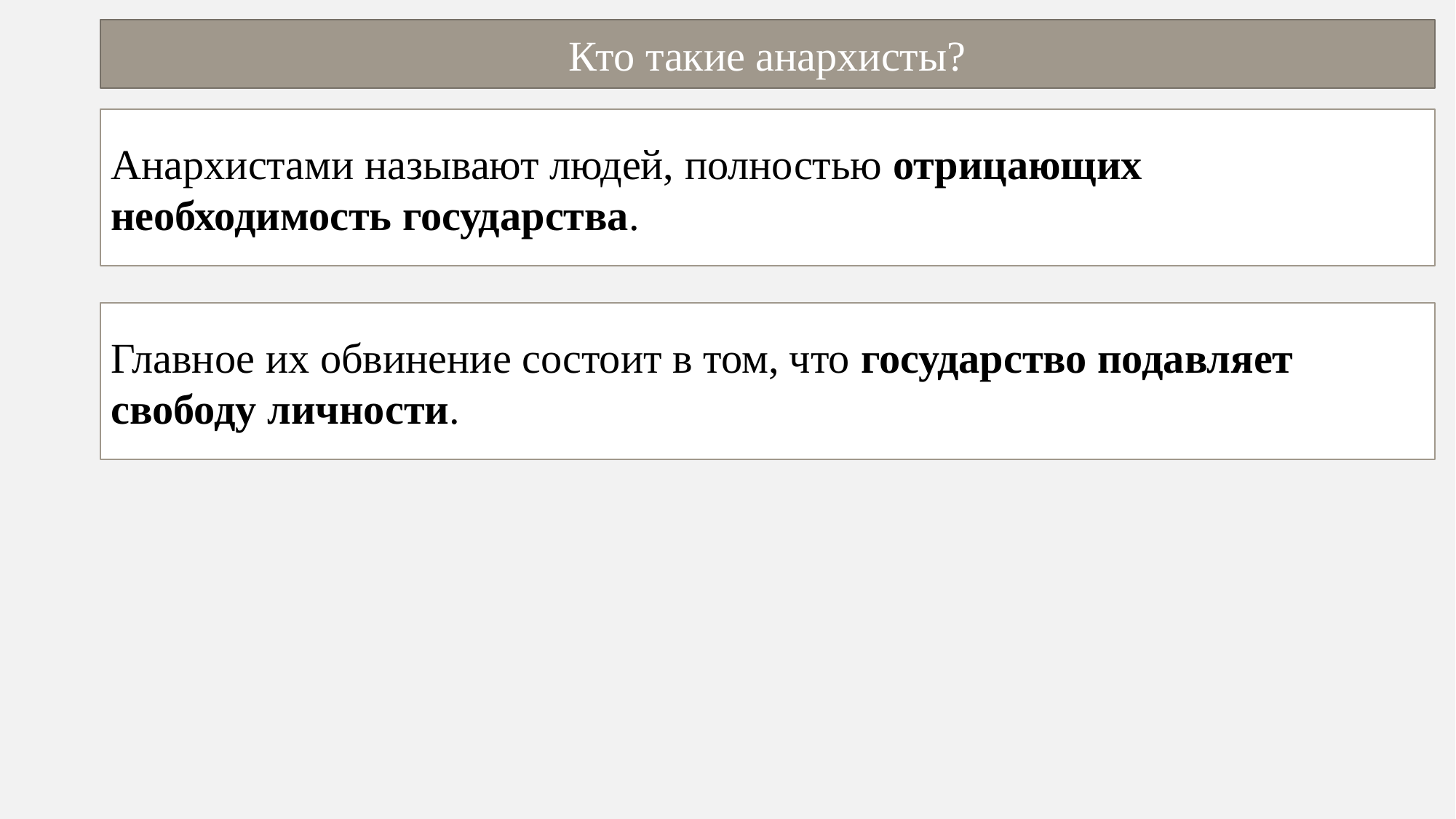

Кто такие анархисты?
Анархистами называют людей, полностью отрицающих необходимость государства.
Главное их обвинение состоит в том, что государство подавляет свободу личности.